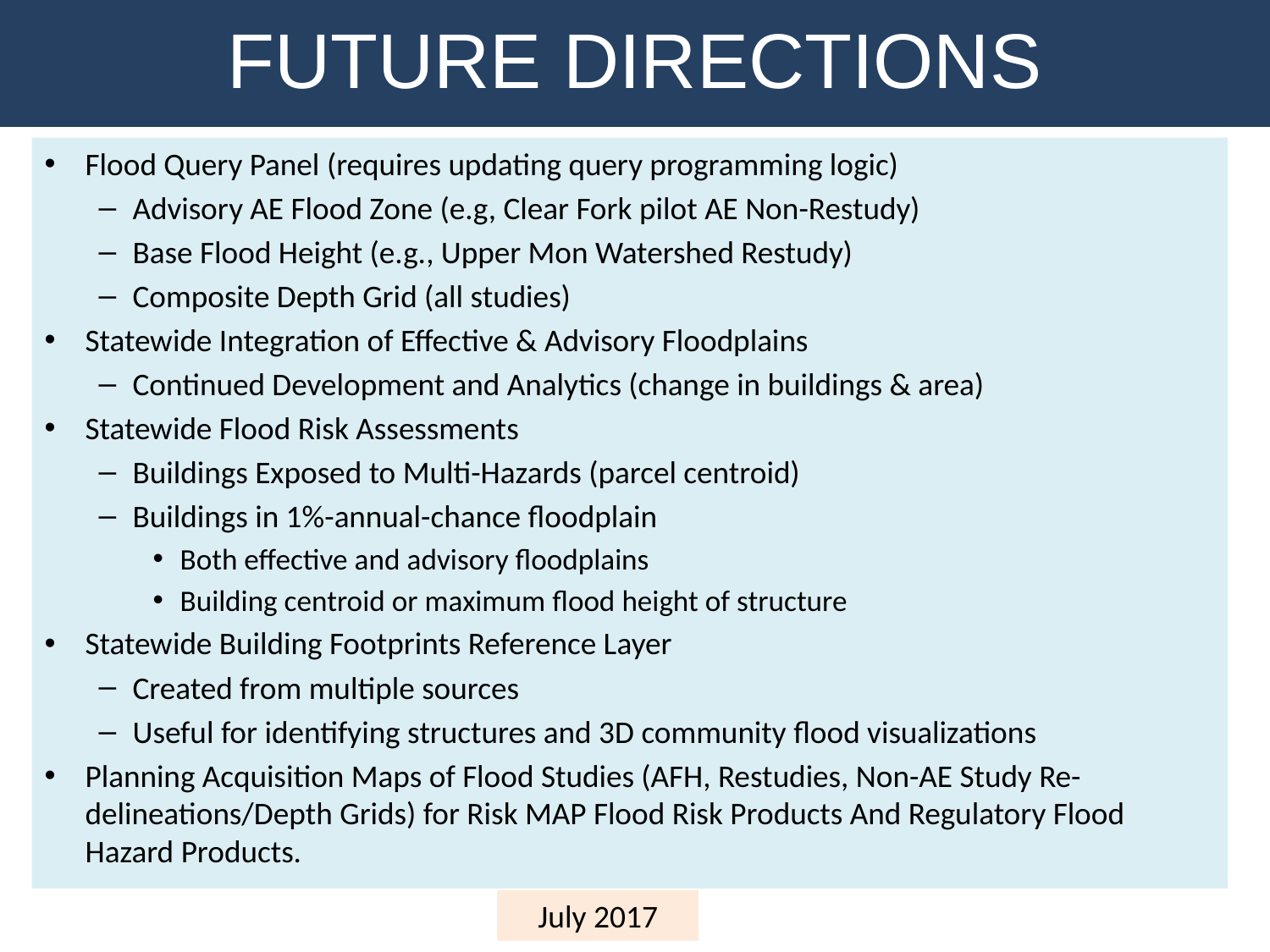

FUTURE DIRECTIONS
Flood Query Panel (requires updating query programming logic)
Advisory AE Flood Zone (e.g, Clear Fork pilot AE Non-Restudy)
Base Flood Height (e.g., Upper Mon Watershed Restudy)
Composite Depth Grid (all studies)
Statewide Integration of Effective & Advisory Floodplains
Continued Development and Analytics (change in buildings & area)
Statewide Flood Risk Assessments
Buildings Exposed to Multi-Hazards (parcel centroid)
Buildings in 1%-annual-chance floodplain
Both effective and advisory floodplains
Building centroid or maximum flood height of structure
Statewide Building Footprints Reference Layer
Created from multiple sources
Useful for identifying structures and 3D community flood visualizations
Planning Acquisition Maps of Flood Studies (AFH, Restudies, Non-AE Study Re-delineations/Depth Grids) for Risk MAP Flood Risk Products And Regulatory Flood Hazard Products.
July 2017